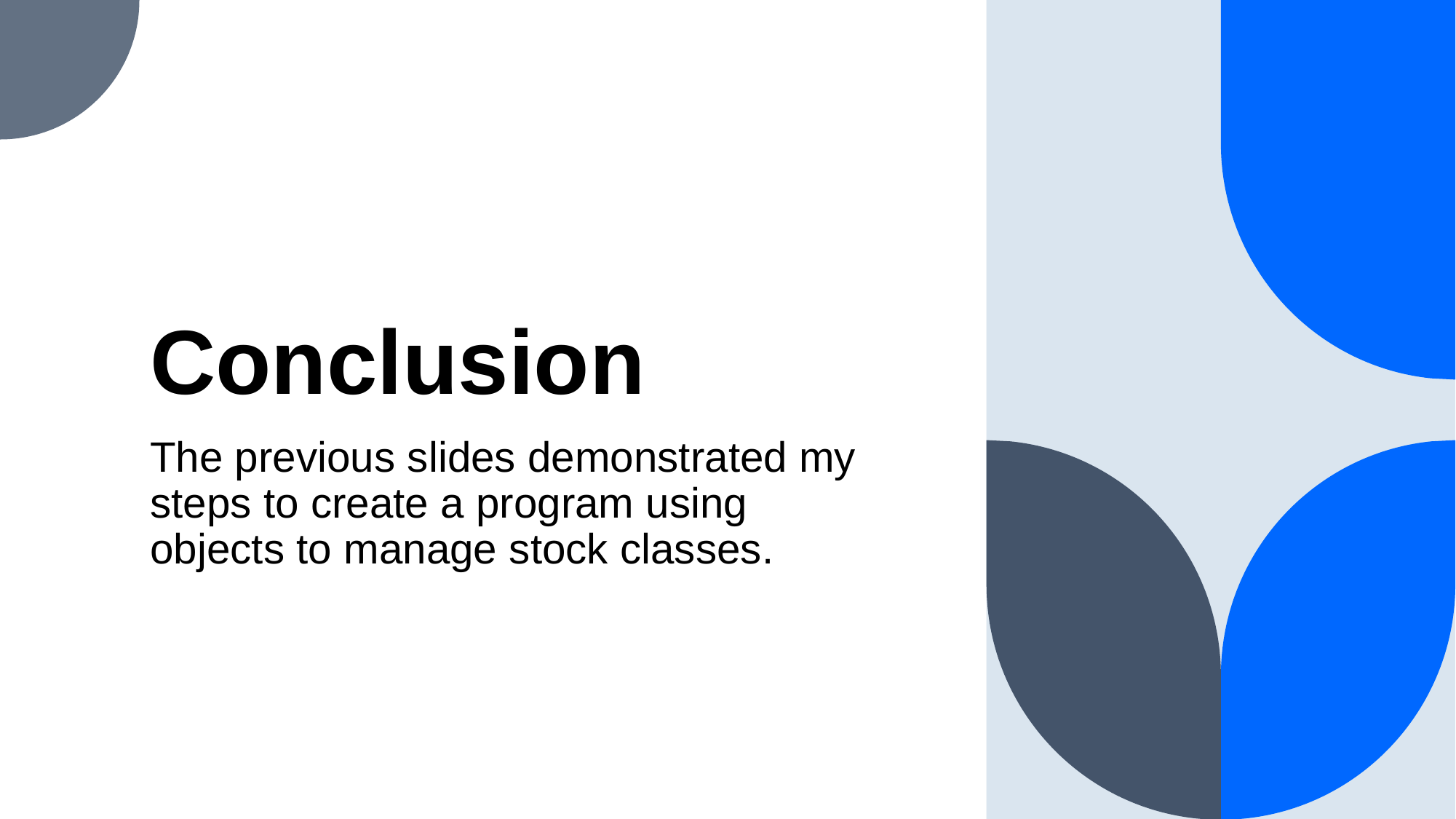

# Conclusion
The previous slides demonstrated my steps to create a program using objects to manage stock classes.